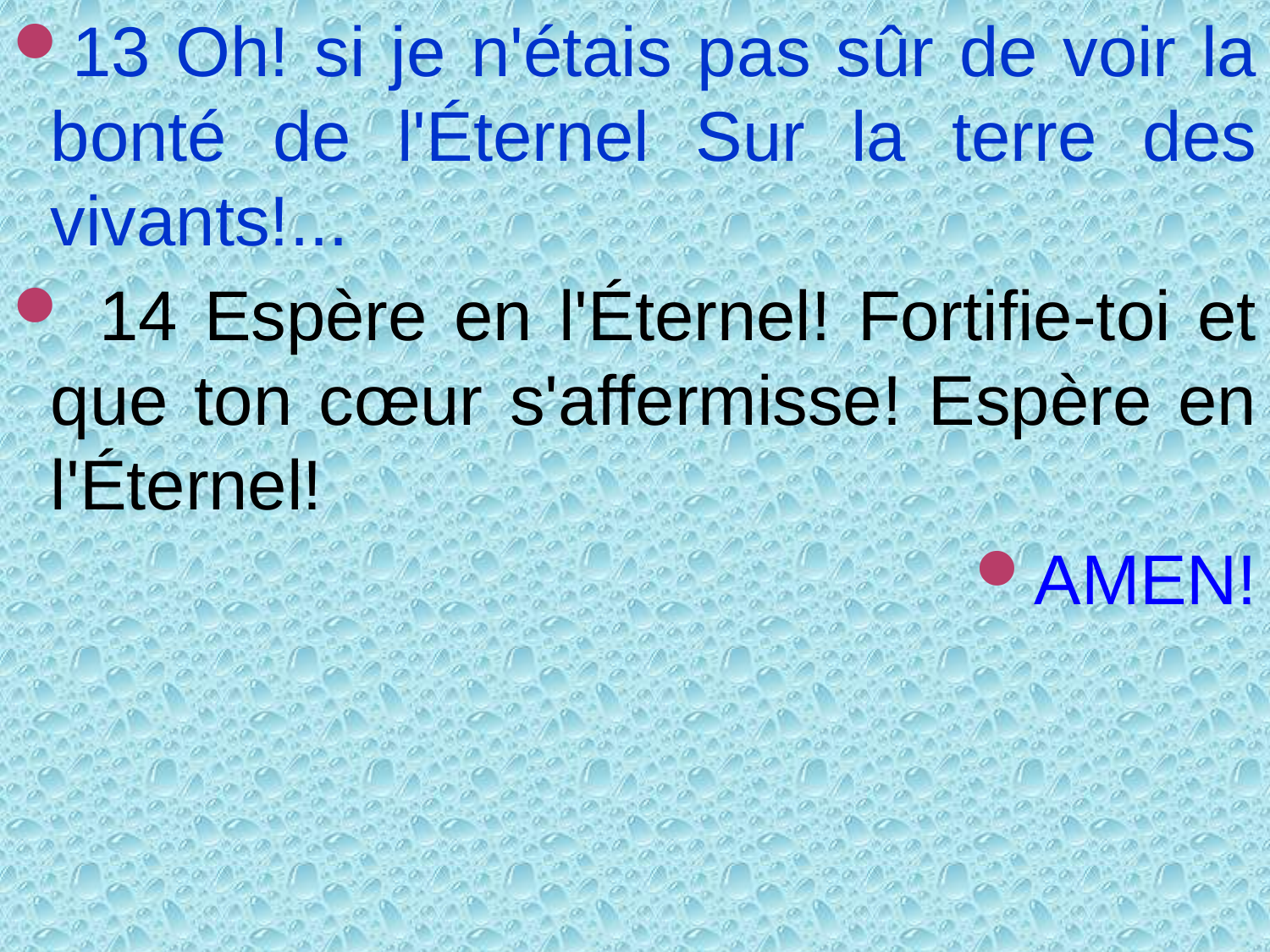

13 Oh! si je n'étais pas sûr de voir la bonté de l'Éternel Sur la terre des vivants!...
 14 Espère en l'Éternel! Fortifie-toi et que ton cœur s'affermisse! Espère en l'Éternel!
AMEN!